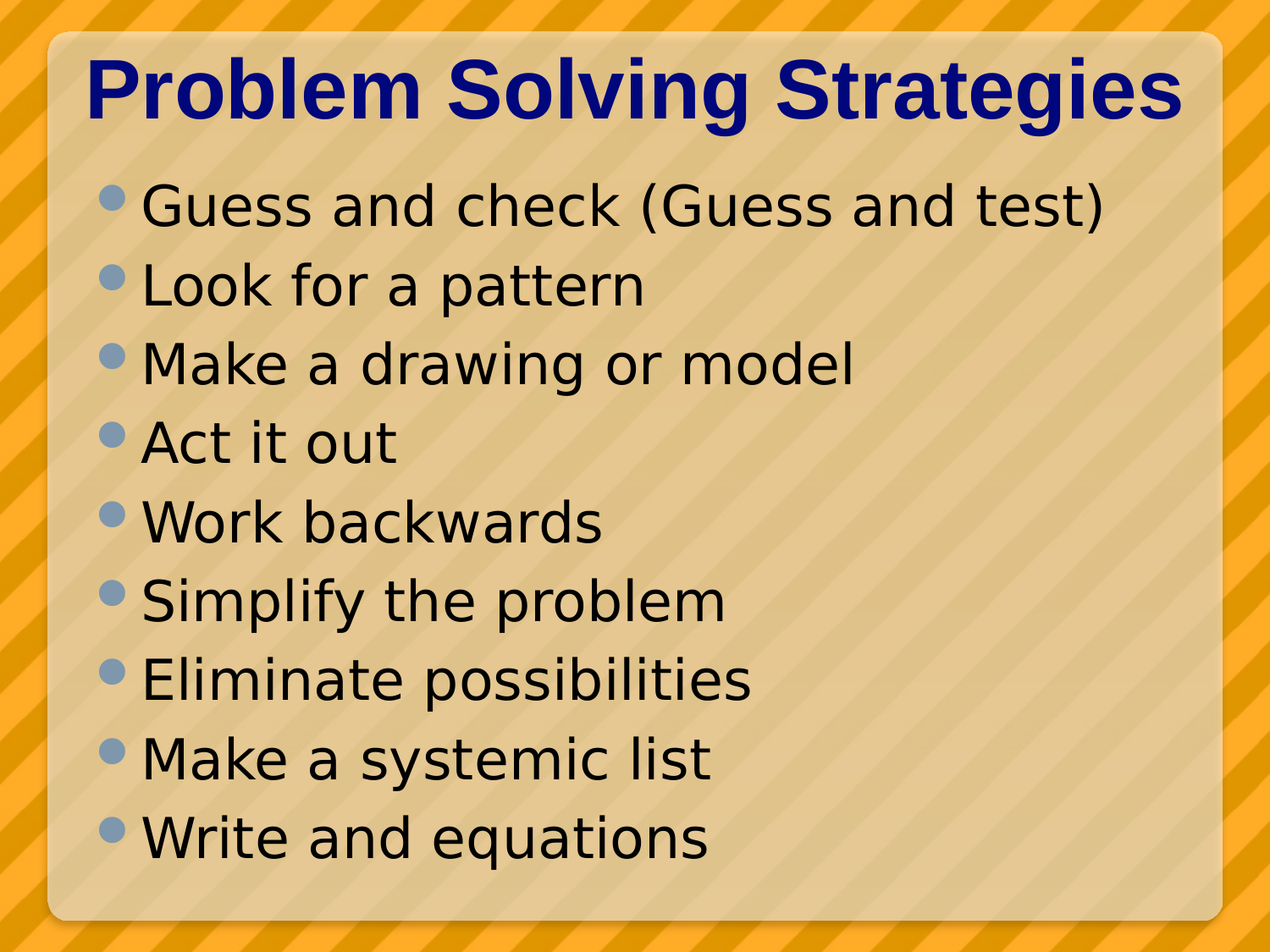

# Problem Solving Strategies
Guess and check (Guess and test)
Look for a pattern
Make a drawing or model
Act it out
Work backwards
Simplify the problem
Eliminate possibilities
Make a systemic list
Write and equations